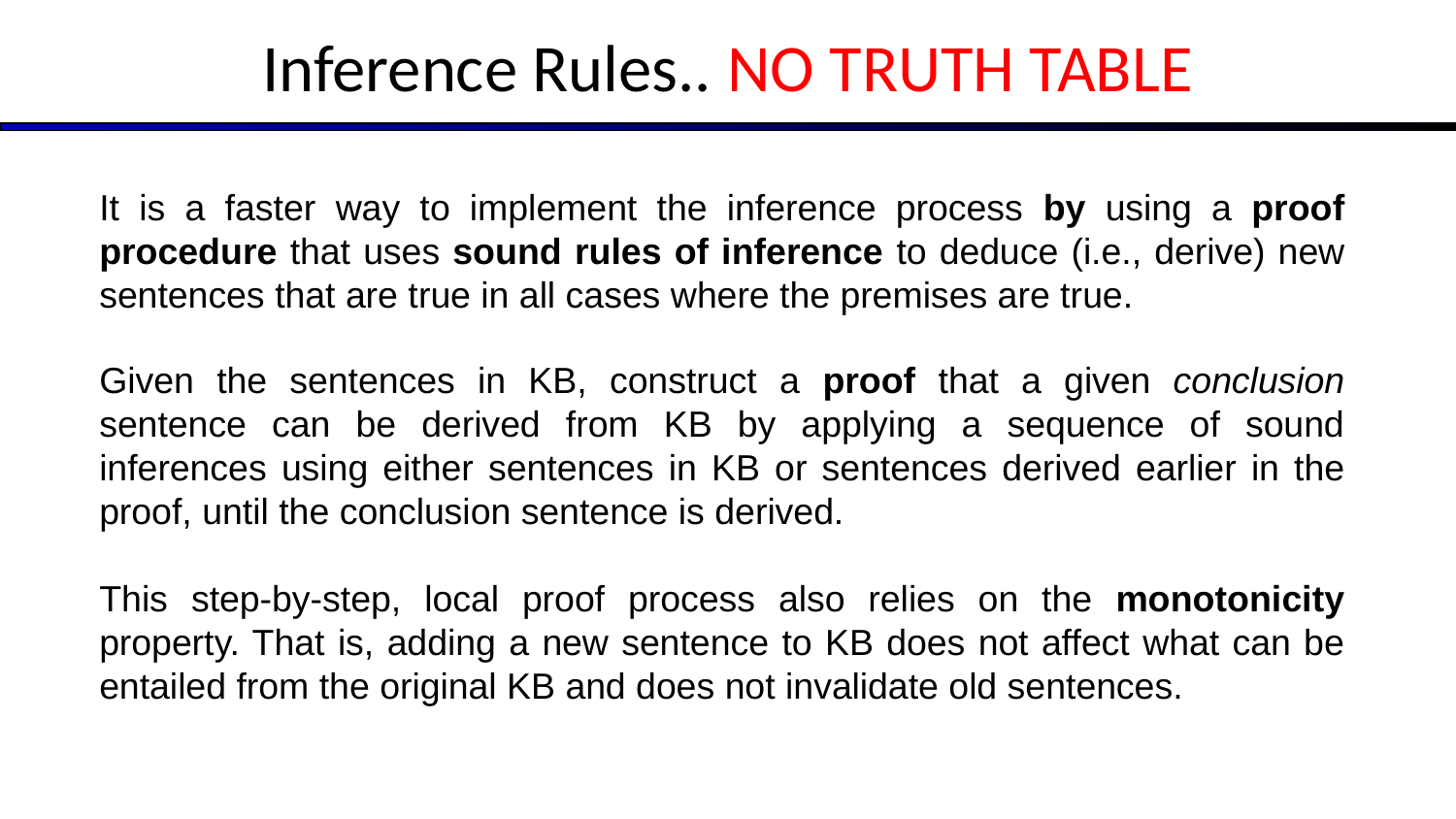

# Inference Rules.. NO TRUTH TABLE
It is a faster way to implement the inference process by using a proof procedure that uses sound rules of inference to deduce (i.e., derive) new sentences that are true in all cases where the premises are true.

Given the sentences in KB, construct a proof that a given conclusion sentence can be derived from KB by applying a sequence of sound inferences using either sentences in KB or sentences derived earlier in the proof, until the conclusion sentence is derived.

This step-by-step, local proof process also relies on the monotonicity property. That is, adding a new sentence to KB does not affect what can be entailed from the original KB and does not invalidate old sentences.